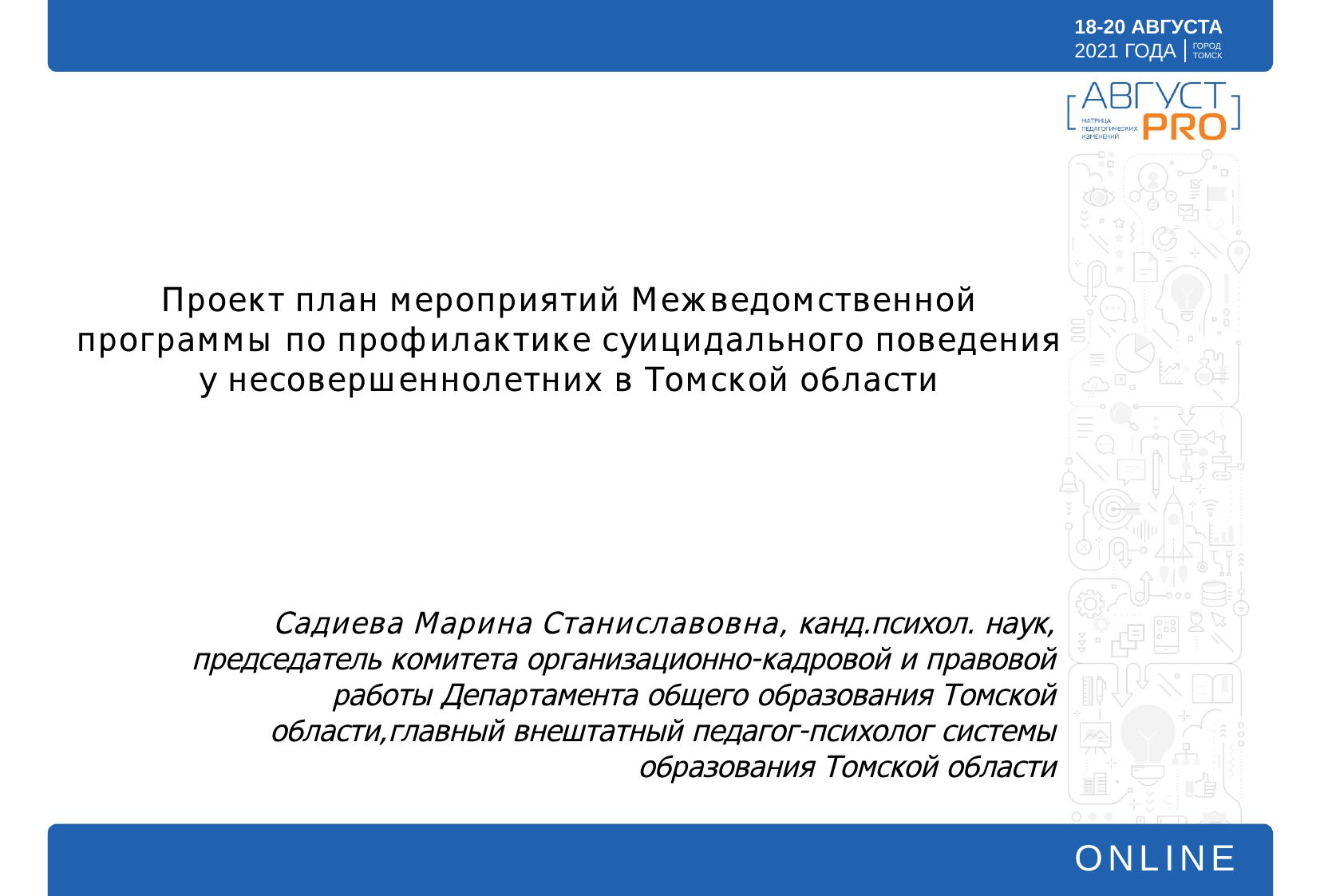

# Проект план мероприятий Межведомственной программы по профилактике суицидального поведения у несовершеннолетних в Томской области
Садиева Марина Станиславовна, канд.психол. наук, председатель комитета организационно-кадровой и правовой работы Департамента общего образования Томской области,главный внештатный педагог-психолог системы образования Томской области